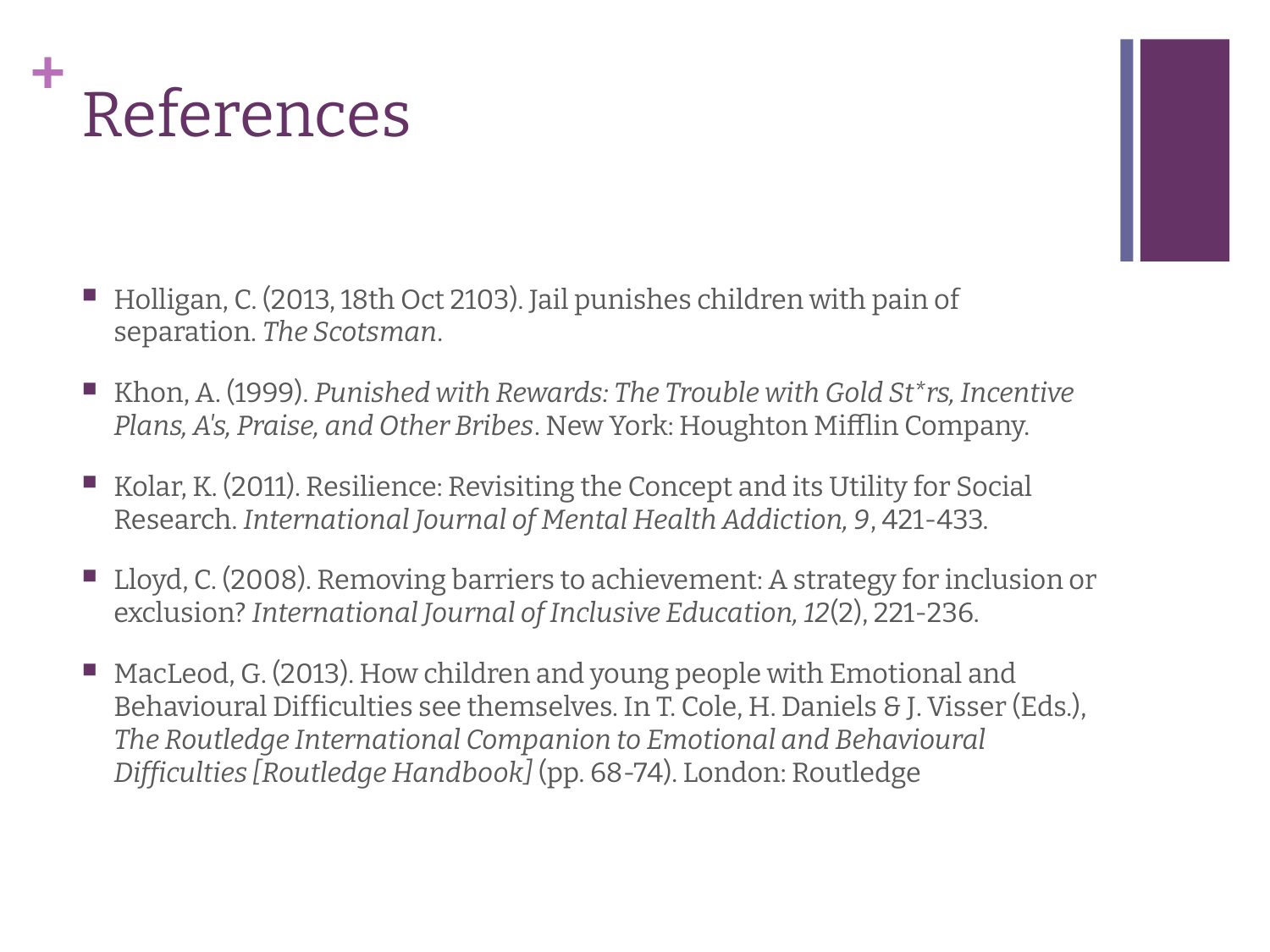

# References
Holligan, C. (2013, 18th Oct 2103). Jail punishes children with pain of separation. The Scotsman.
Khon, A. (1999). Punished with Rewards: The Trouble with Gold St*rs, Incentive Plans, A's, Praise, and Other Bribes. New York: Houghton Mifflin Company.
Kolar, K. (2011). Resilience: Revisiting the Concept and its Utility for Social Research. International Journal of Mental Health Addiction, 9, 421-433.
Lloyd, C. (2008). Removing barriers to achievement: A strategy for inclusion or exclusion? International Journal of Inclusive Education, 12(2), 221-236.
MacLeod, G. (2013). How children and young people with Emotional and Behavioural Difficulties see themselves. In T. Cole, H. Daniels & J. Visser (Eds.), The Routledge International Companion to Emotional and Behavioural Difficulties [Routledge Handbook] (pp. 68-74). London: Routledge